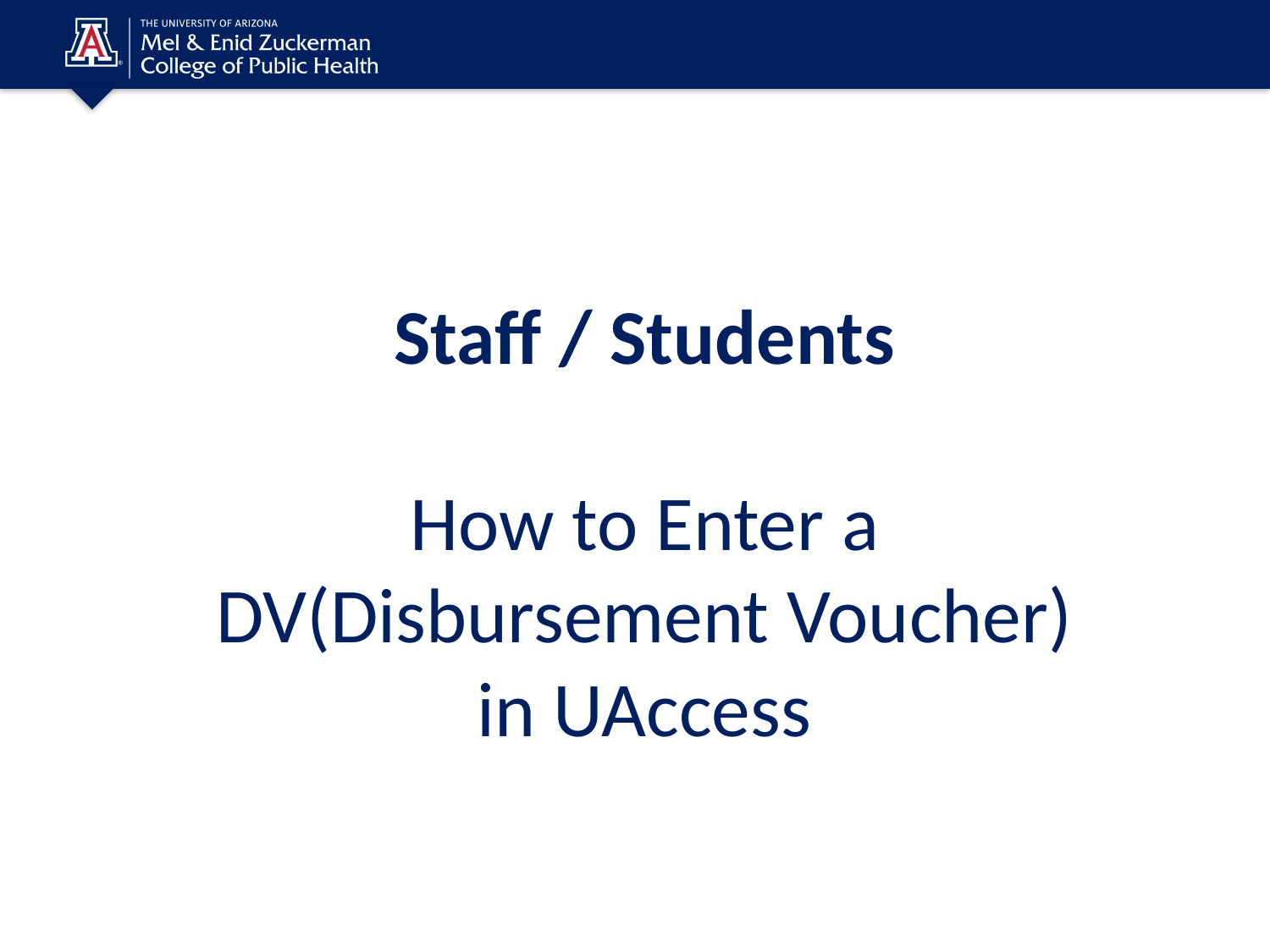

# Staff / Students How to Enter a DV(Disbursement Voucher) in UAccess